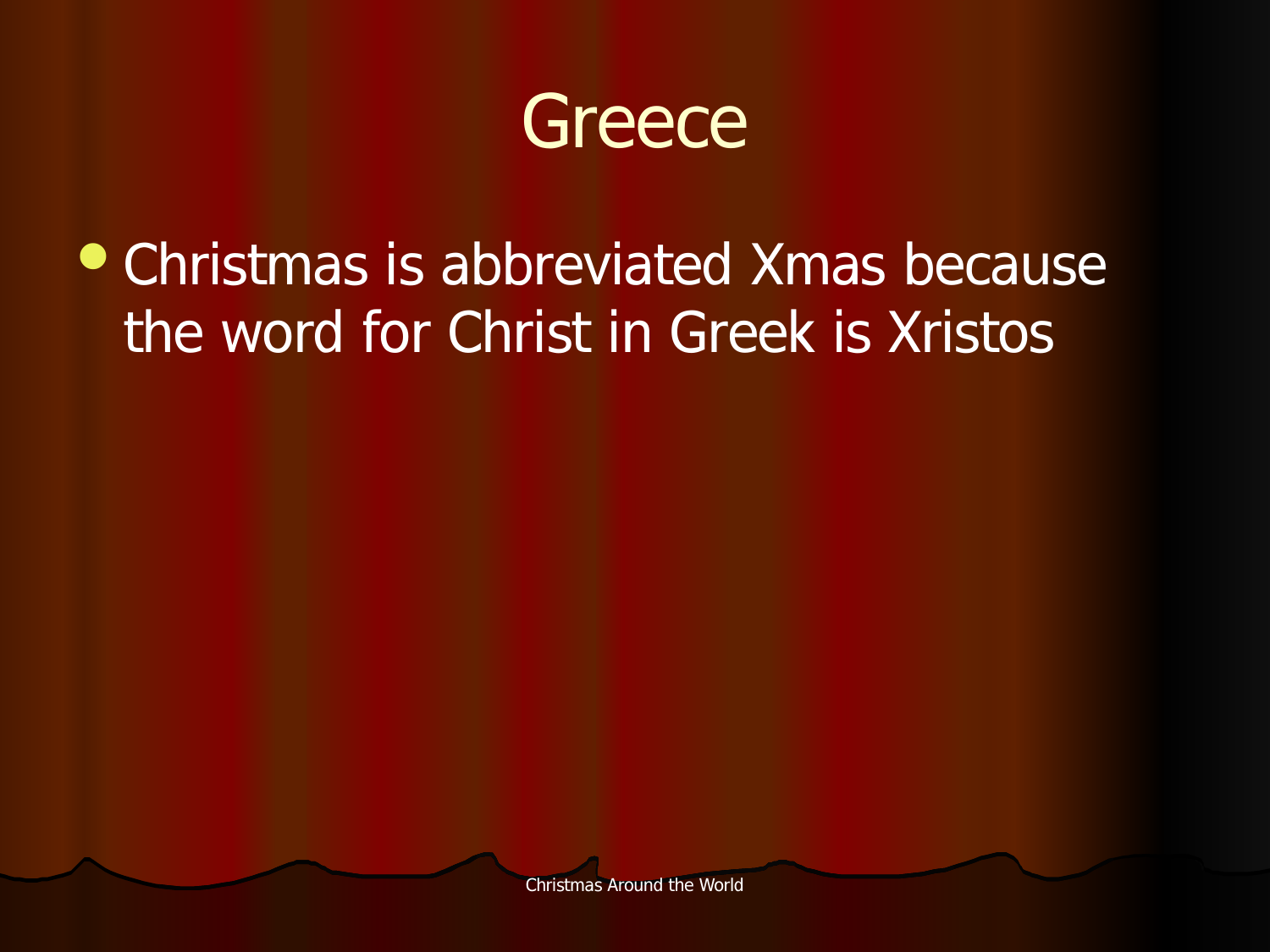

# Greece
Christmas is abbreviated Xmas because the word for Christ in Greek is Xristos
Christmas Around the World